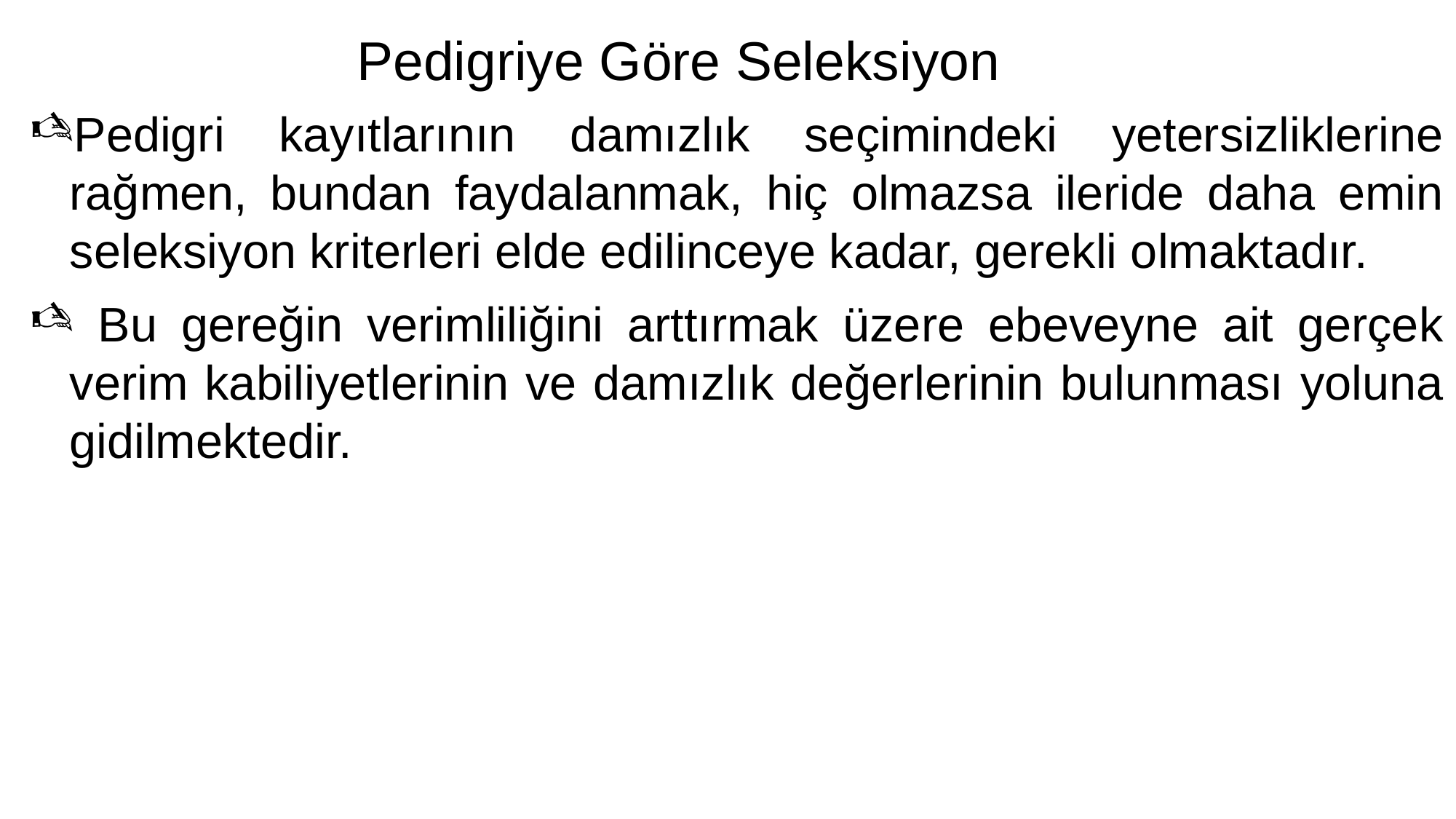

# Pedigriye Göre Seleksiyon
Pedigri kayıtlarının damızlık seçimindeki yetersizliklerine rağmen, bundan faydalanmak, hiç olmazsa ileride daha emin seleksiyon kriterleri elde edilinceye kadar, gerekli olmaktadır.
 Bu gereğin verimliliğini arttırmak üzere ebeveyne ait gerçek verim kabiliyetlerinin ve damızlık değerlerinin bulunması yoluna gidilmektedir.